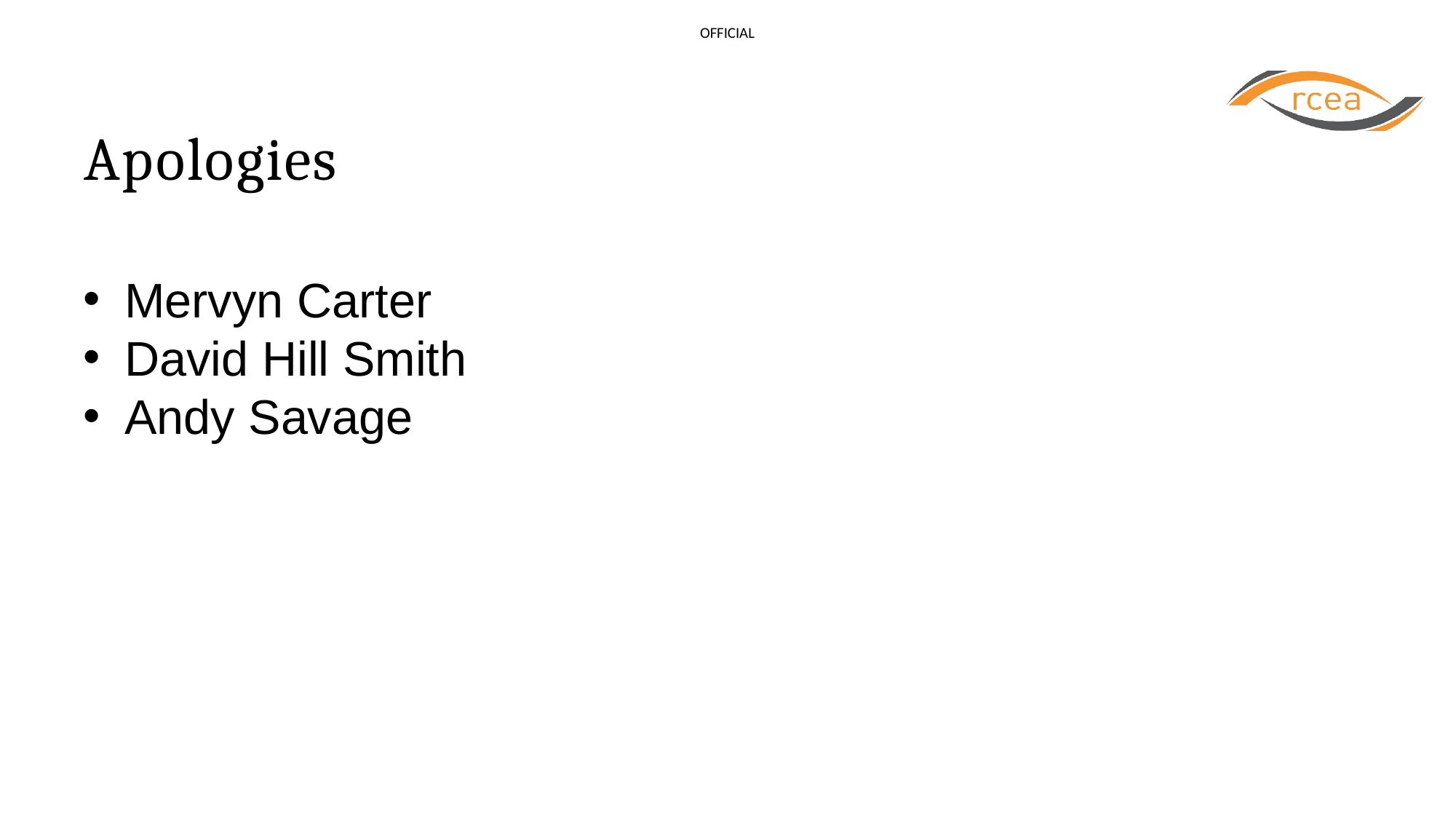

# Apologies
Mervyn Carter
David Hill Smith
Andy Savage